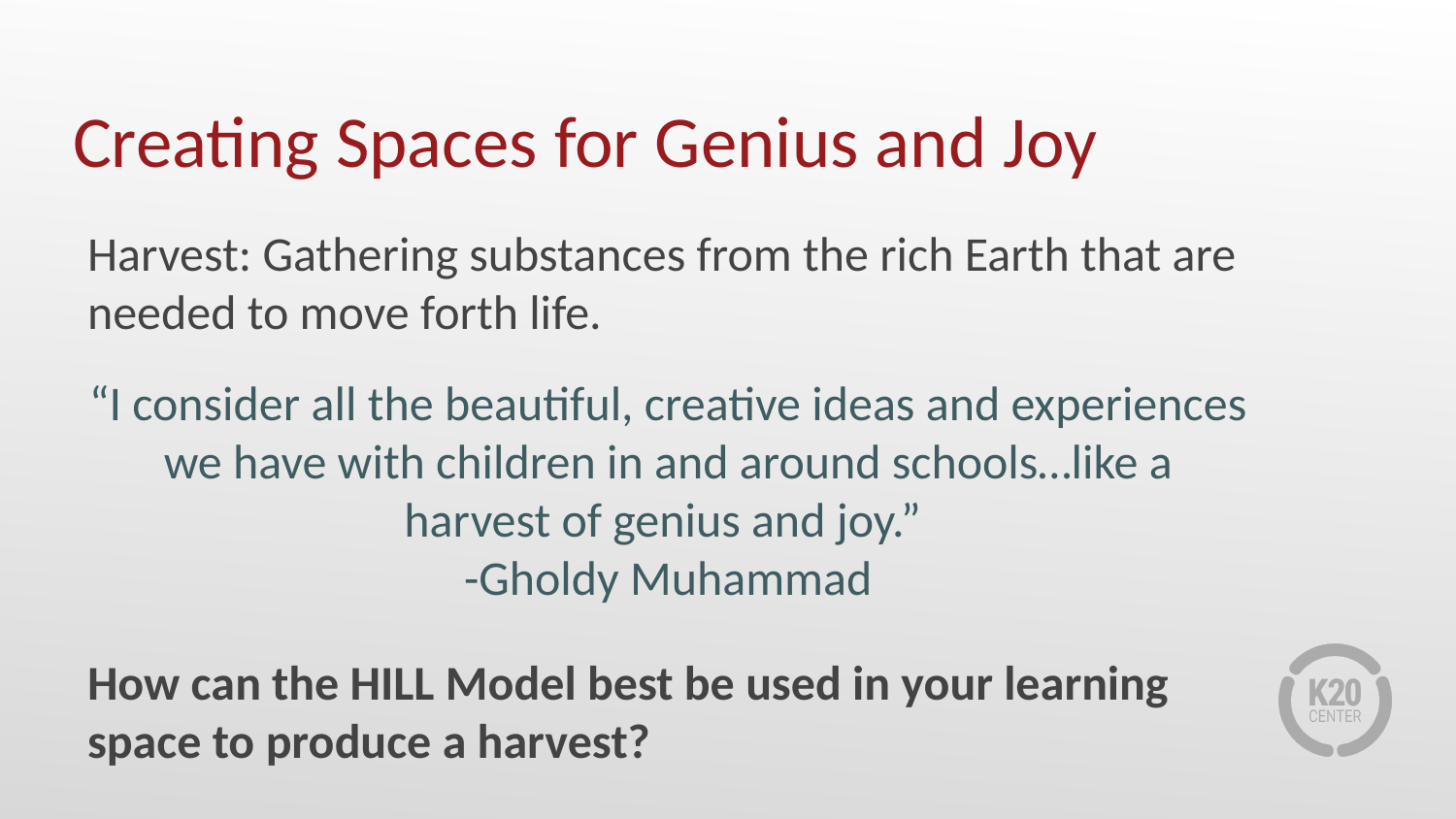

# Creating Spaces for Genius and Joy
Harvest: Gathering substances from the rich Earth that are needed to move forth life.

“I consider all the beautiful, creative ideas and experiences we have with children in and around schools…like a harvest of genius and joy.”
-Gholdy Muhammad

How can the HILL Model best be used in your learning space to produce a harvest?